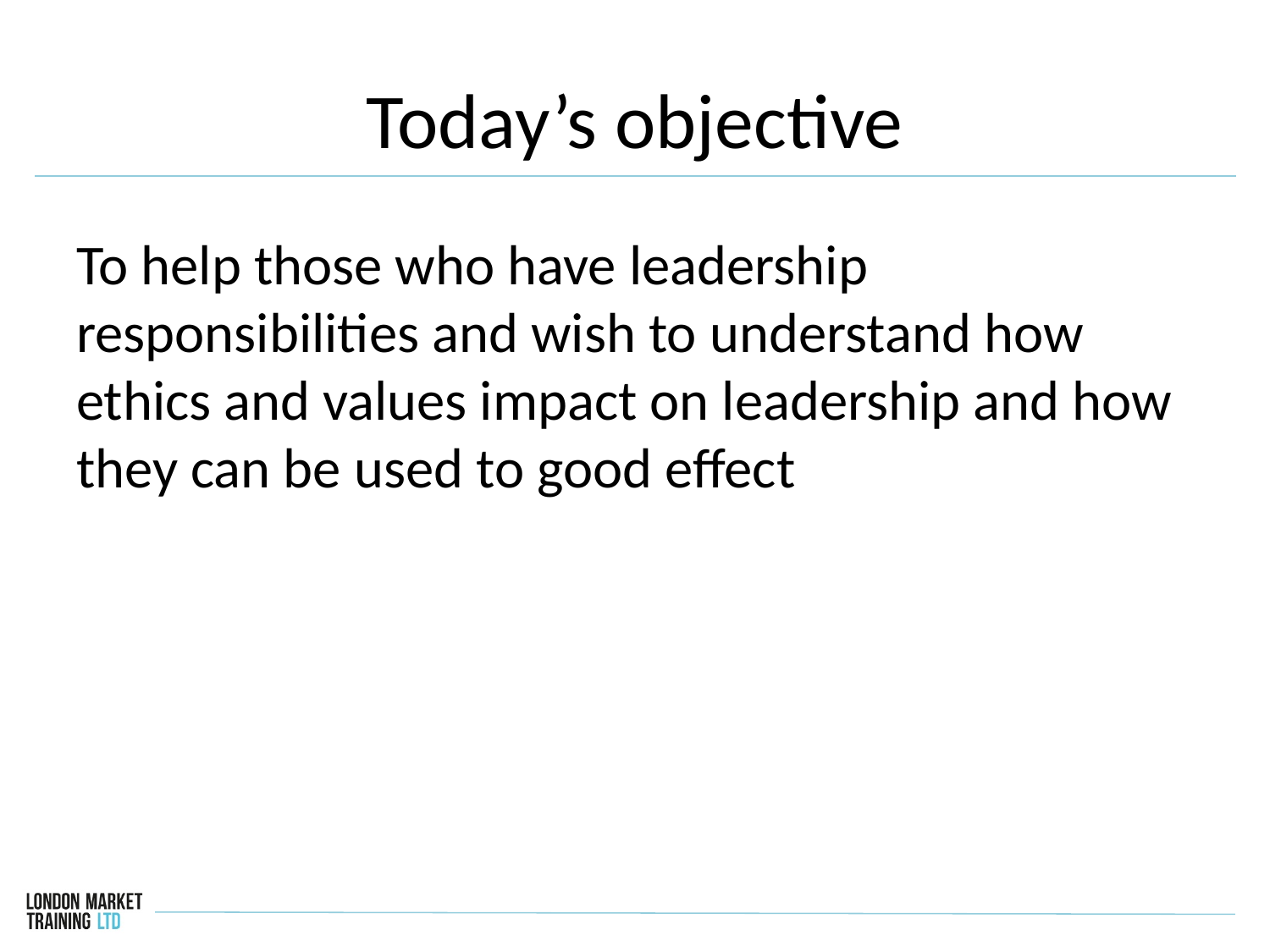

# Today’s objective
To help those who have leadership responsibilities and wish to understand how ethics and values impact on leadership and how they can be used to good effect